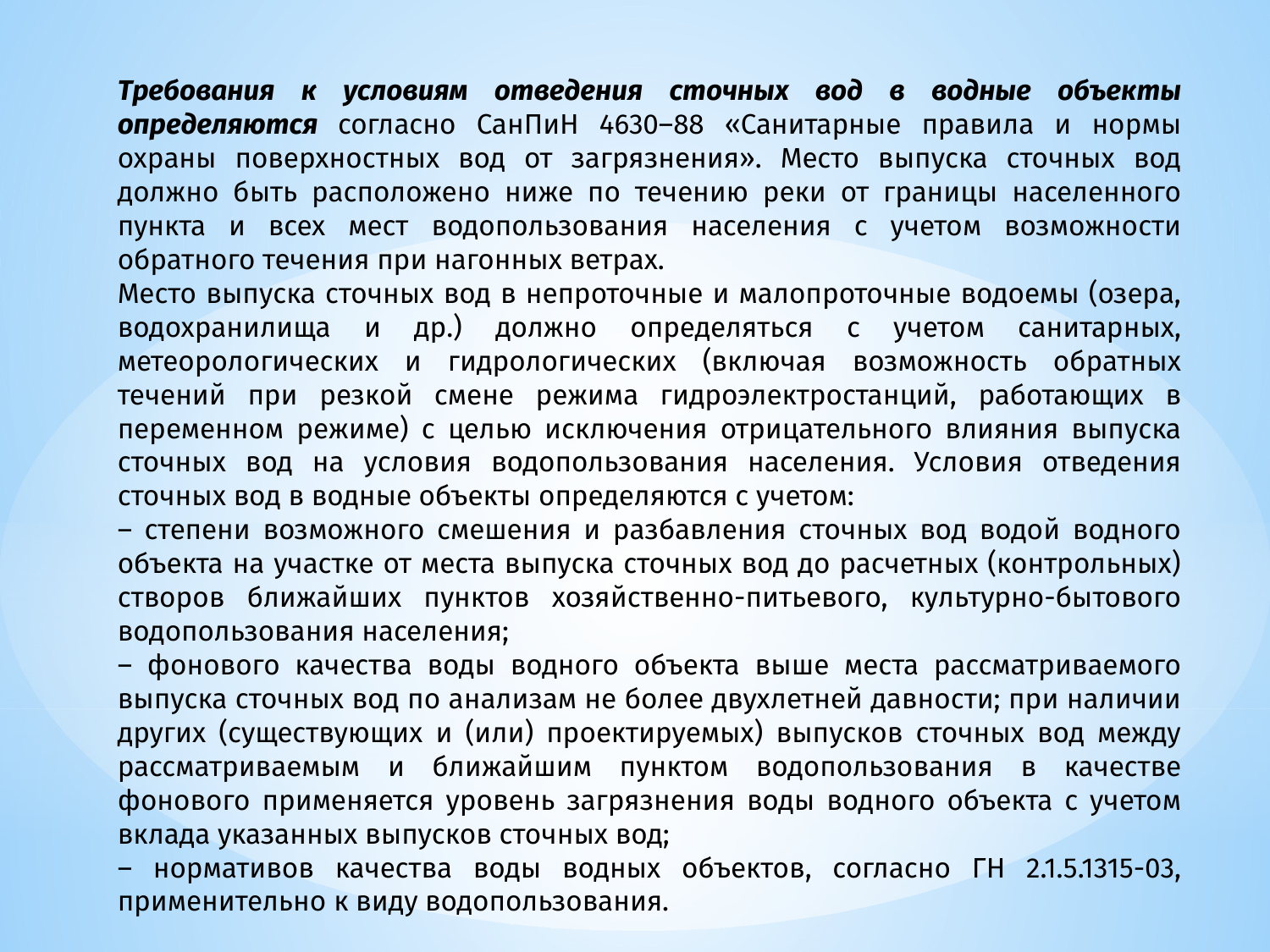

Требования к условиям отведения сточных вод в водные объекты определяются согласно СанПиН 4630–88 «Санитарные правила и нормы охраны поверхностных вод от загрязнения». Место выпуска сточных вод должно быть расположено ниже по течению реки от границы населенного пункта и всех мест водопользования населения с учетом возможности обратного течения при нагонных ветрах.
Место выпуска сточных вод в непроточные и малопроточные водоемы (озера, водохранилища и др.) должно определяться с учетом санитарных, метеорологических и гидрологических (включая возможность обратных течений при резкой смене режима гидроэлектростанций, работающих в переменном режиме) с целью исключения отрицательного влияния выпуска сточных вод на условия водопользования населения. Условия отведения сточных вод в водные объекты определяются с учетом:
– степени возможного смешения и разбавления сточных вод водой водного объекта на участке от места выпуска сточных вод до расчетных (контрольных) створов ближайших пунктов хозяйственно-питьевого, культурно-бытового водопользования населения;
– фонового качества воды водного объекта выше места рассматриваемого выпуска сточных вод по анализам не более двухлетней давности; при наличии других (существующих и (или) проектируемых) выпусков сточных вод между рассматриваемым и ближайшим пунктом водопользования в качестве фонового применяется уровень загрязнения воды водного объекта с учетом вклада указанных выпусков сточных вод;
– нормативов качества воды водных объектов, согласно ГН 2.1.5.1315-03, применительно к виду водопользования.